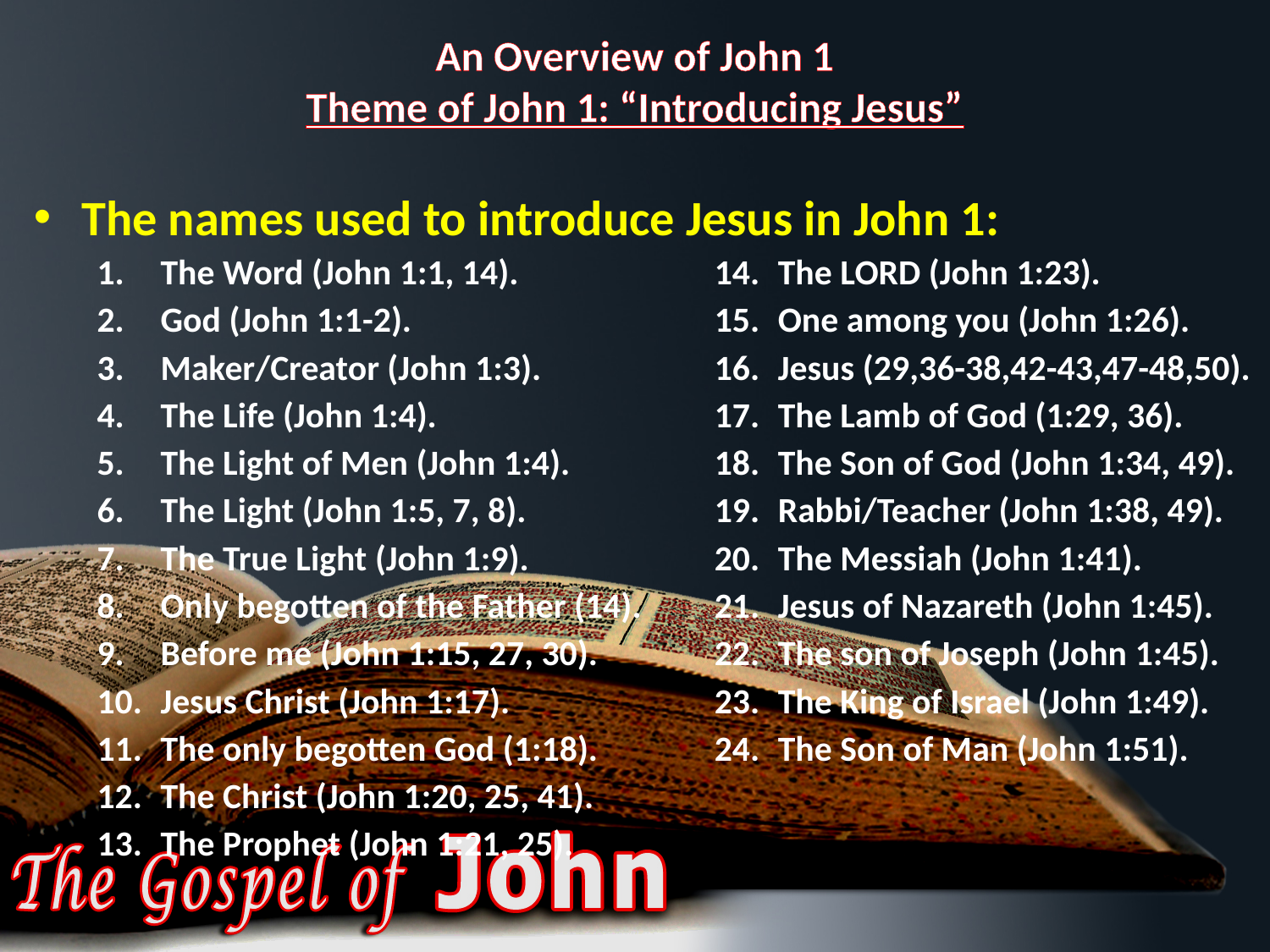

# An Overview of John 1 Theme of John 1: “Introducing Jesus”
The names used to introduce Jesus in John 1:
The Word (John 1:1, 14).
God (John 1:1-2).
Maker/Creator (John 1:3).
The Life (John 1:4).
The Light of Men (John 1:4).
The Light (John 1:5, 7, 8).
The True Light (John 1:9).
Only begotten of the Father (14).
Before me (John 1:15, 27, 30).
Jesus Christ (John 1:17).
The only begotten God (1:18).
The Christ (John 1:20, 25, 41).
The Prophet (John 1:21, 25).
The LORD (John 1:23).
One among you (John 1:26).
Jesus (29,36-38,42-43,47-48,50).
The Lamb of God (1:29, 36).
The Son of God (John 1:34, 49).
Rabbi/Teacher (John 1:38, 49).
The Messiah (John 1:41).
Jesus of Nazareth (John 1:45).
The son of Joseph (John 1:45).
The King of Israel (John 1:49).
The Son of Man (John 1:51).